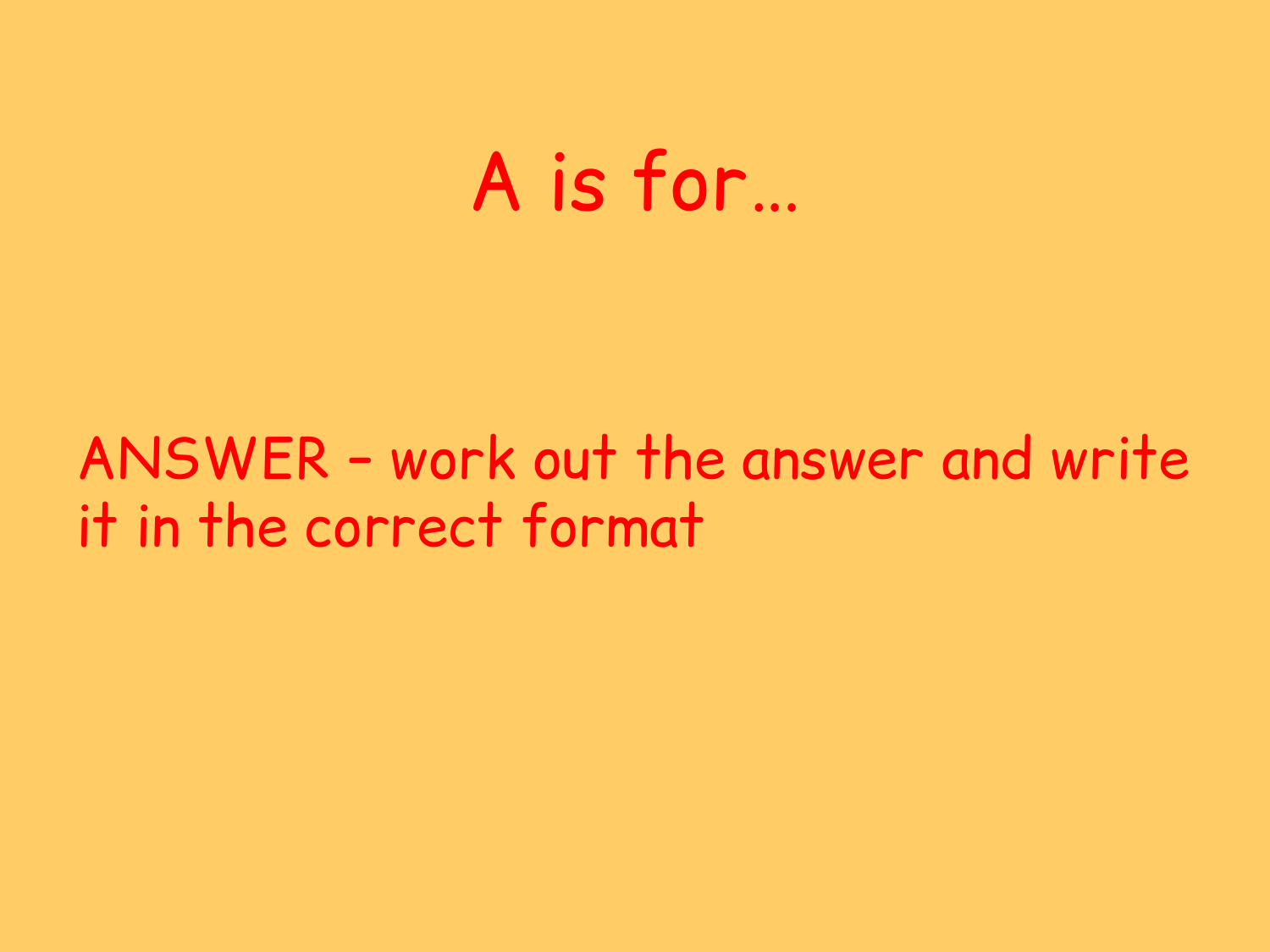

# A is for…

ANSWER – work out the answer and write it in the correct format